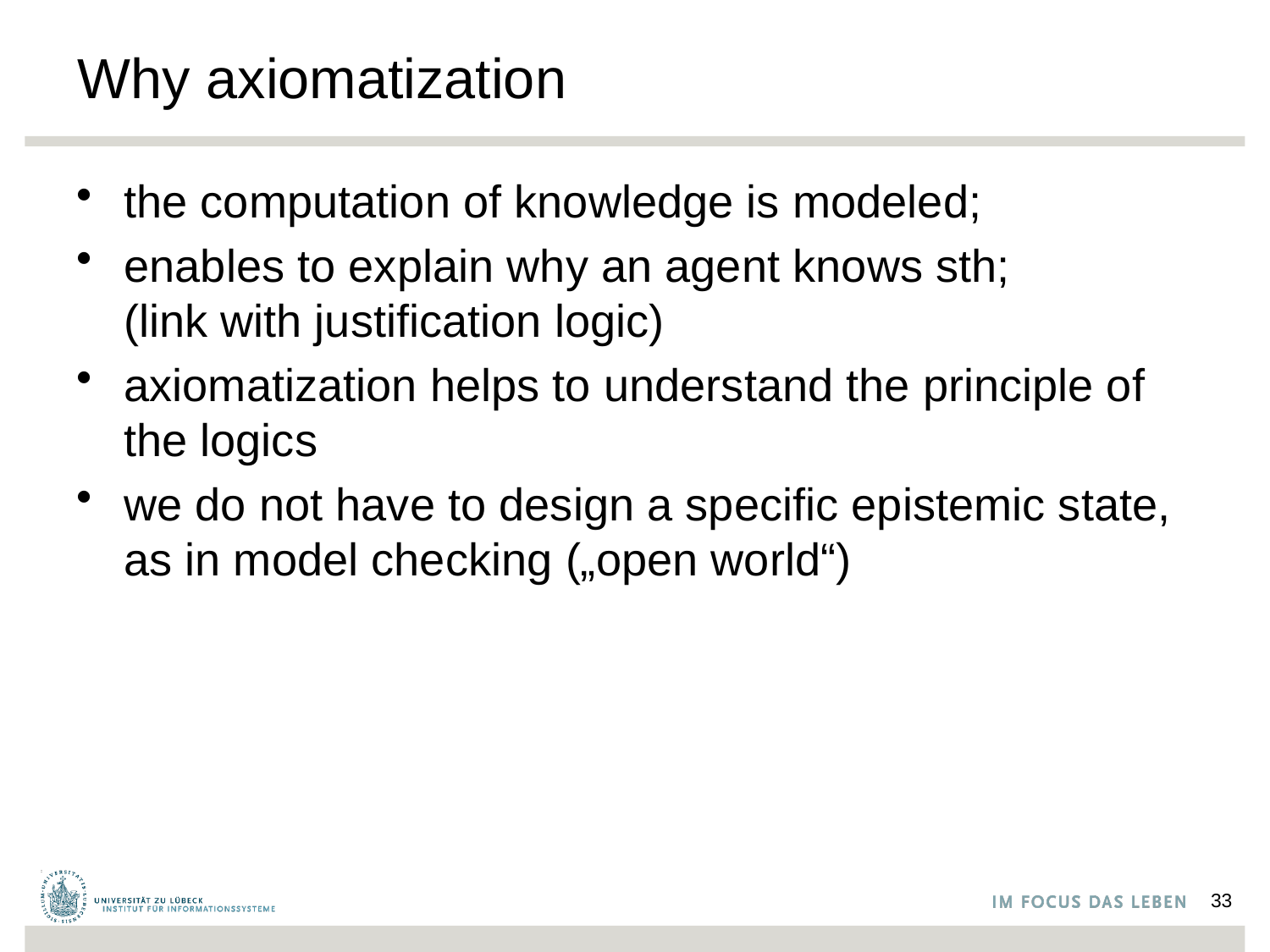

# Why axiomatization
the computation of knowledge is modeled;
enables to explain why an agent knows sth;
(link with justification logic)
axiomatization helps to understand the principle of the logics
we do not have to design a specific epistemic state, as in model checking („open world“)

33